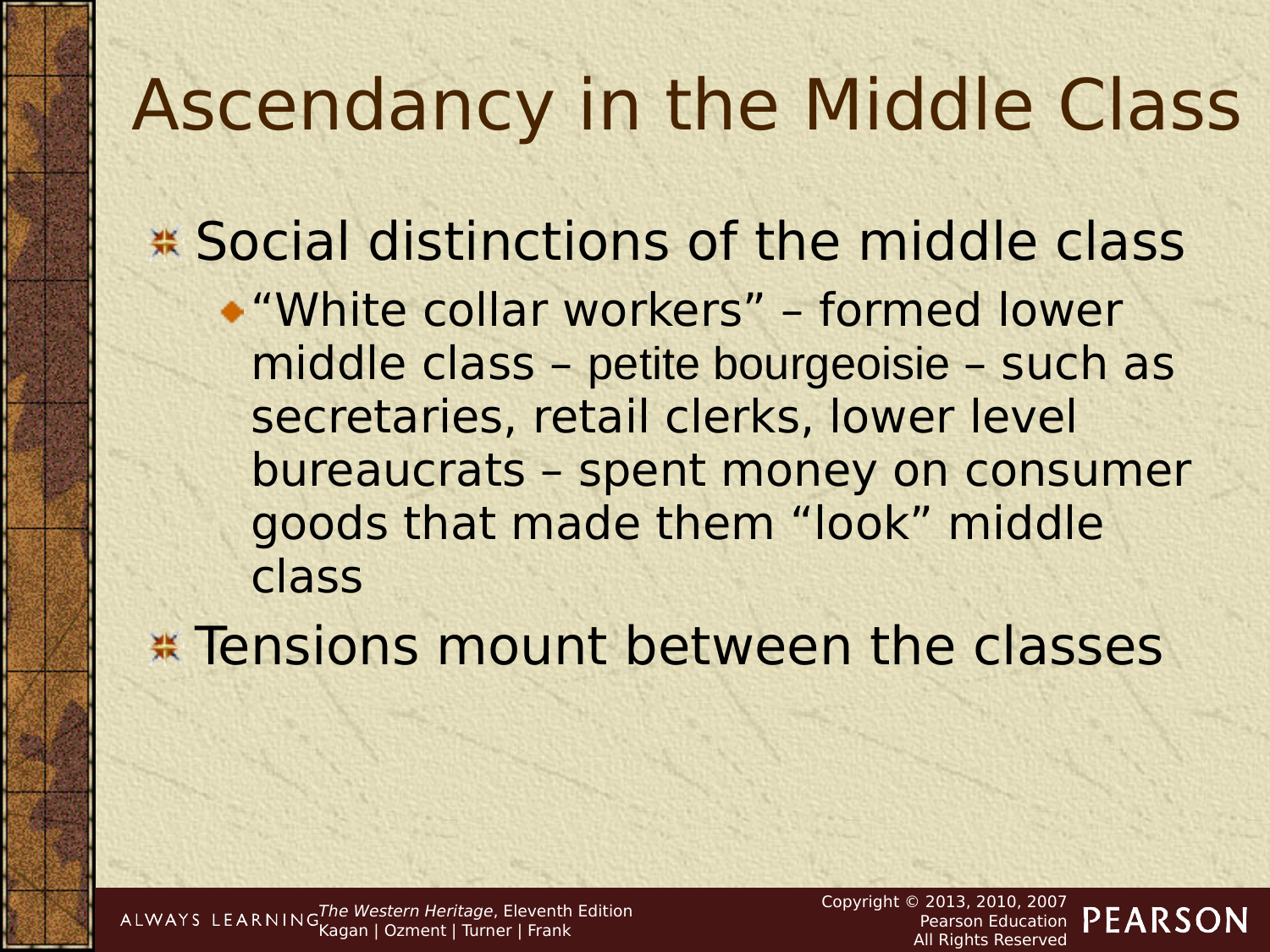

Ascendancy in the Middle Class
Social distinctions of the middle class
“White collar workers” – formed lower middle class – petite bourgeoisie – such as secretaries, retail clerks, lower level bureaucrats – spent money on consumer goods that made them “look” middle class
Tensions mount between the classes